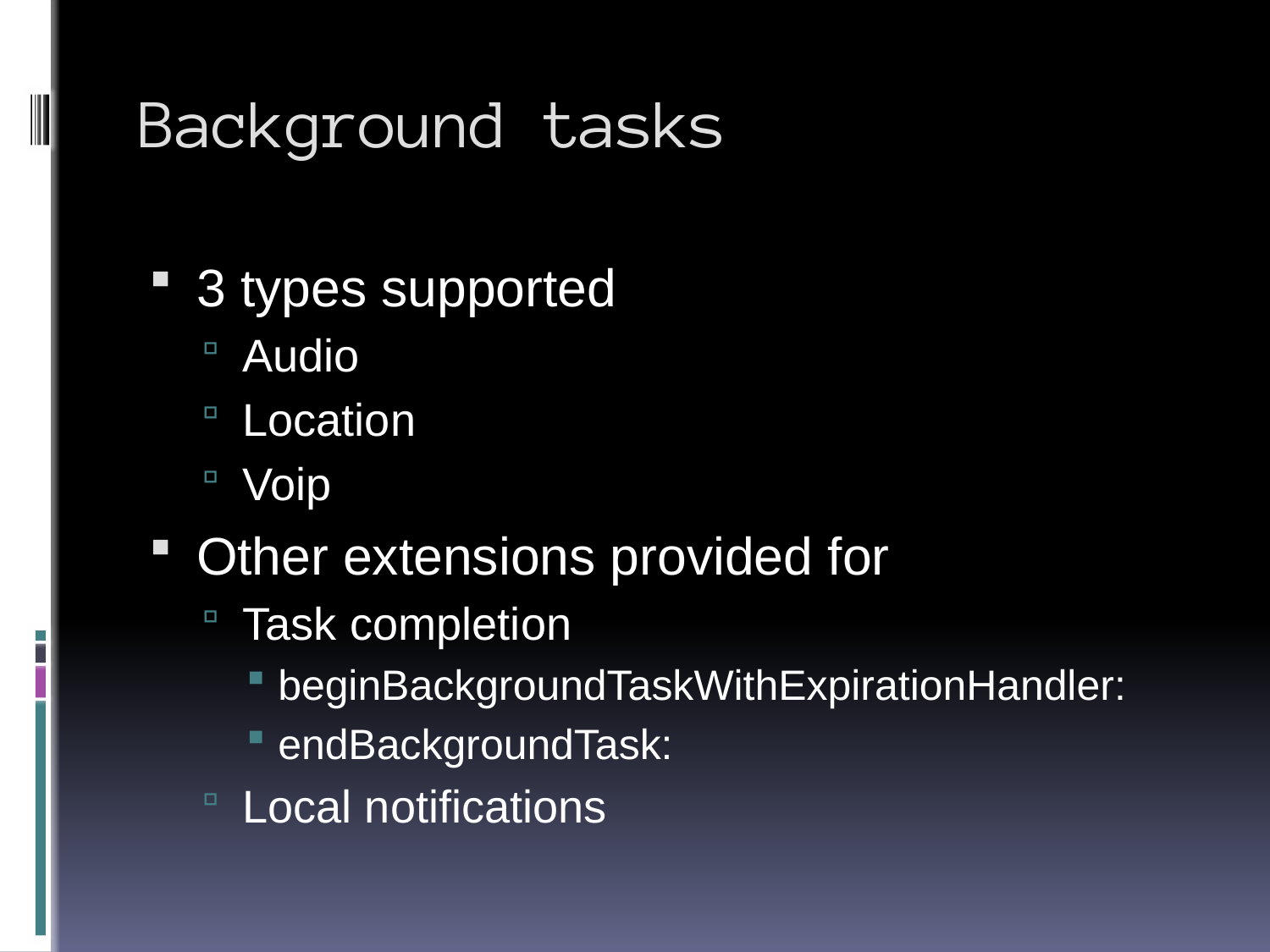

# Background tasks
3 types supported
Audio
Location
Voip
Other extensions provided for
Task completion
beginBackgroundTaskWithExpirationHandler:
endBackgroundTask:
Local notifications